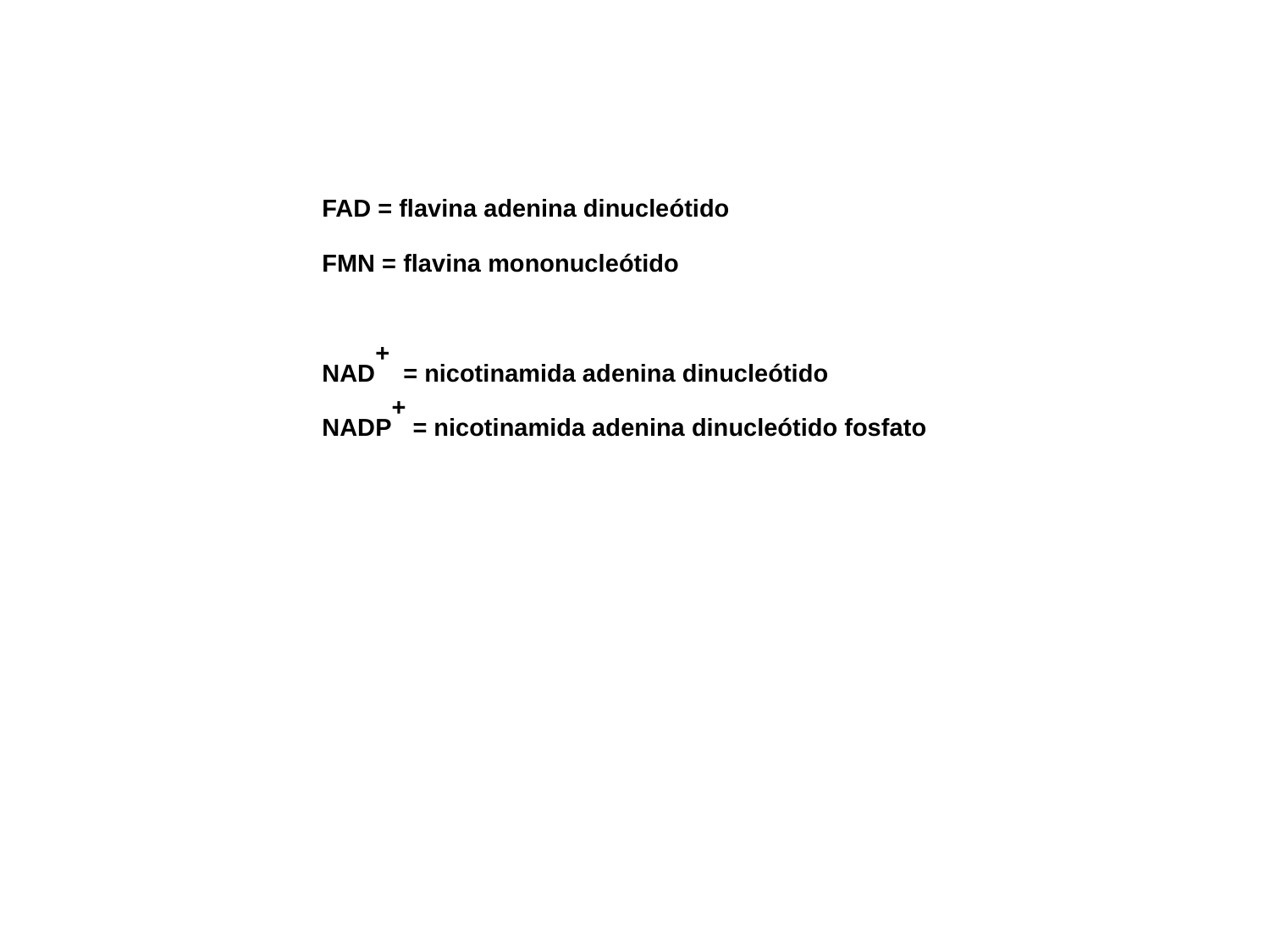

FAD = flavina adenina dinucleótido
FMN = flavina mononucleótido

NAD+  = nicotinamida adenina dinucleótido
NADP+ = nicotinamida adenina dinucleótido fosfato